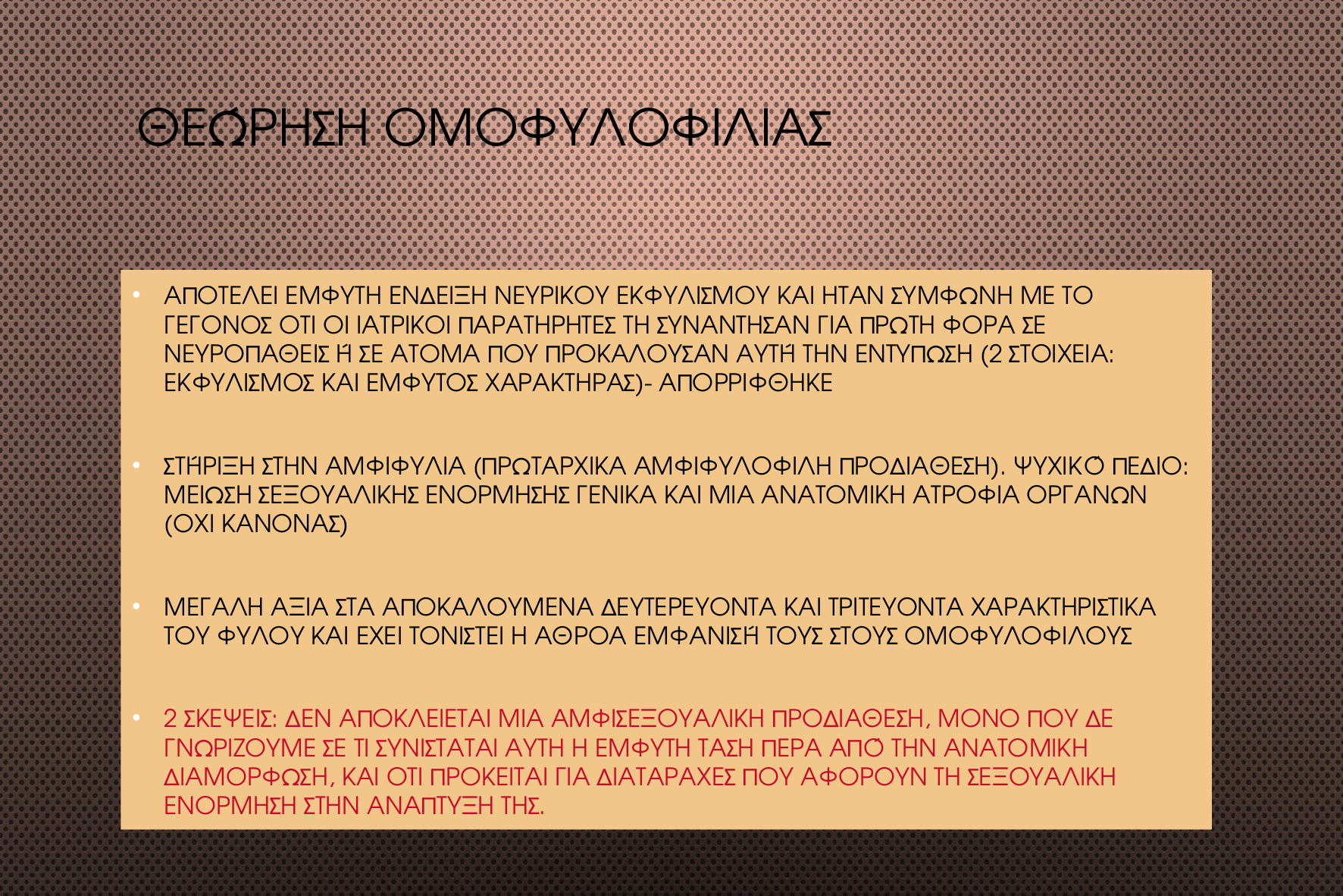

# Θεώρηση ομοφυλοφιλιασ
Αποτελει εμφυτη ενδειξη νευρικου εκφυλισμου και ηταν συμφωνη με το γεγονοσ οτι οι ιατρικοι παρατηρητεσ τη συναντησαν για πρωτη φορα σε νευροπαθεισ ή σε ατομα που προκαλουσαν αυτή την εντυπωση (2 στοιχεια: εκφυλισμοσ και εμφυτοσ χαρακτηρασ)- Απορριφθηκε

Στήριξη στην αμφιφυλια (πρωταρχικα αμφιφυλοφιλη προδιαθεση). Ψυχικό πεδιο: μειωση σεξουαλικησ ενορμησησ γενικα και μια ανατομικη ατροφια οργανων (οχι κανονασ)

Μεγαλη αξια στα αποκαλουμενα δευτερευοντα και τριτευοντα χαρακτηριστικα του φυλου και εχει τονιστει η αθροα εμφανισή τουσ στουσ ομοφυλοφιλουσ

2 σκεψεισ: δεν αποκλειεται μια αμφισεξουαλικη προδιαθεση, μονο που δε γνωριζουμε σε τι συνισταται αυτη η εμφυτη ταση περα από την ανατομικη διαμορφωση, και οτι προκειται για διαταραχεσ που αφορουν τη σεξουαλικη ενορμηση στην αναπτυξη τησ.